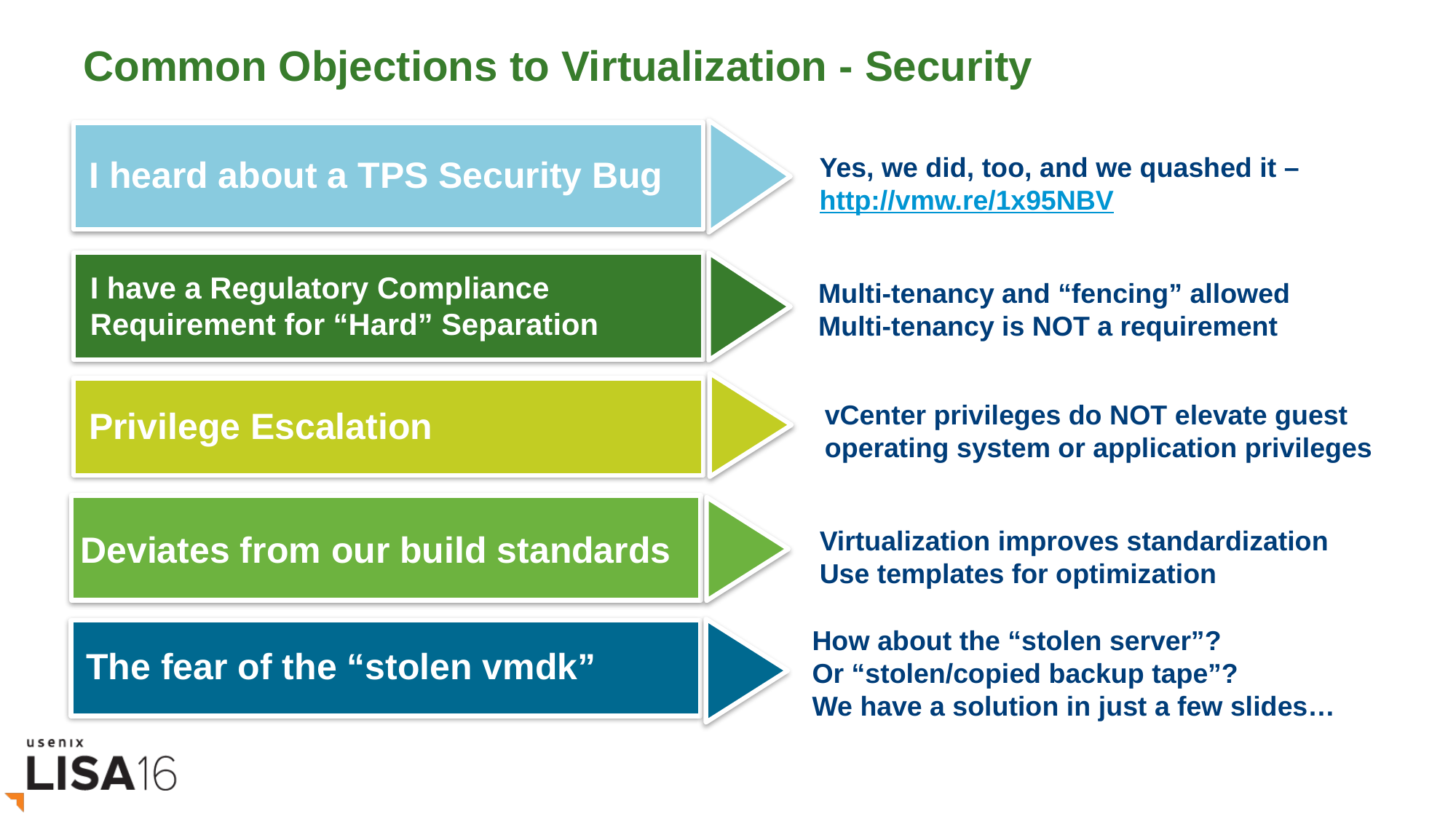

# Common Objections to Virtualization - Security

Yes, we did, too, and we quashed it – http://vmw.re/1x95NBV

I heard about a TPS Security Bug

Multi-tenancy and “fencing” allowed
Multi-tenancy is NOT a requirement

I have a Regulatory Compliance Requirement for “Hard” Separation

vCenter privileges do NOT elevate guest operating system or application privileges

Privilege Escalation

Virtualization improves standardization
Use templates for optimization

Deviates from our build standards

How about the “stolen server”?
Or “stolen/copied backup tape”?
We have a solution in just a few slides…

The fear of the “stolen vmdk”
The fear of the “stolen vmdk”